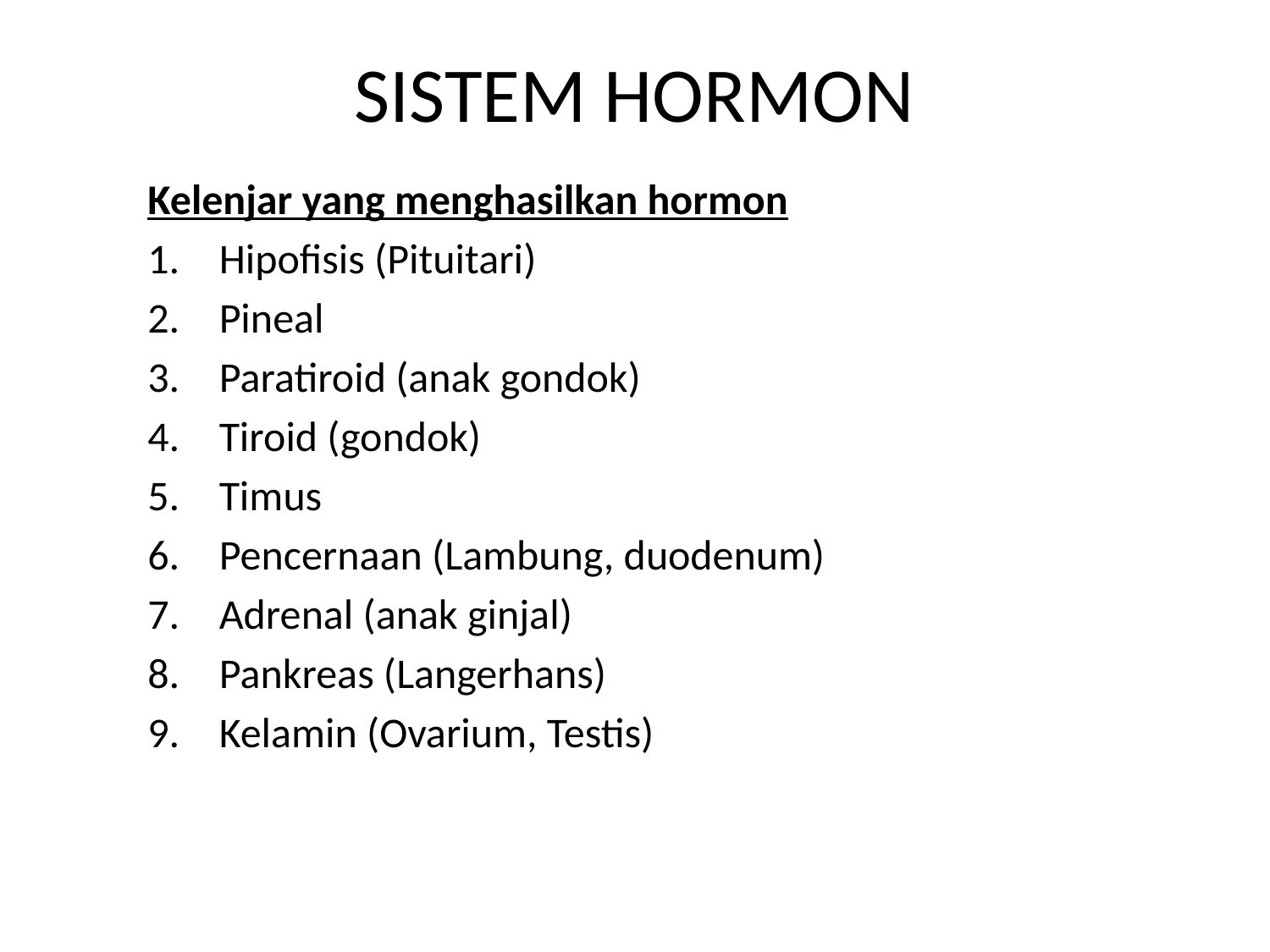

# SISTEM HORMON
Kelenjar yang menghasilkan hormon
Hipofisis (Pituitari)
Pineal
Paratiroid (anak gondok)
Tiroid (gondok)
Timus
Pencernaan (Lambung, duodenum)
Adrenal (anak ginjal)
Pankreas (Langerhans)
Kelamin (Ovarium, Testis)